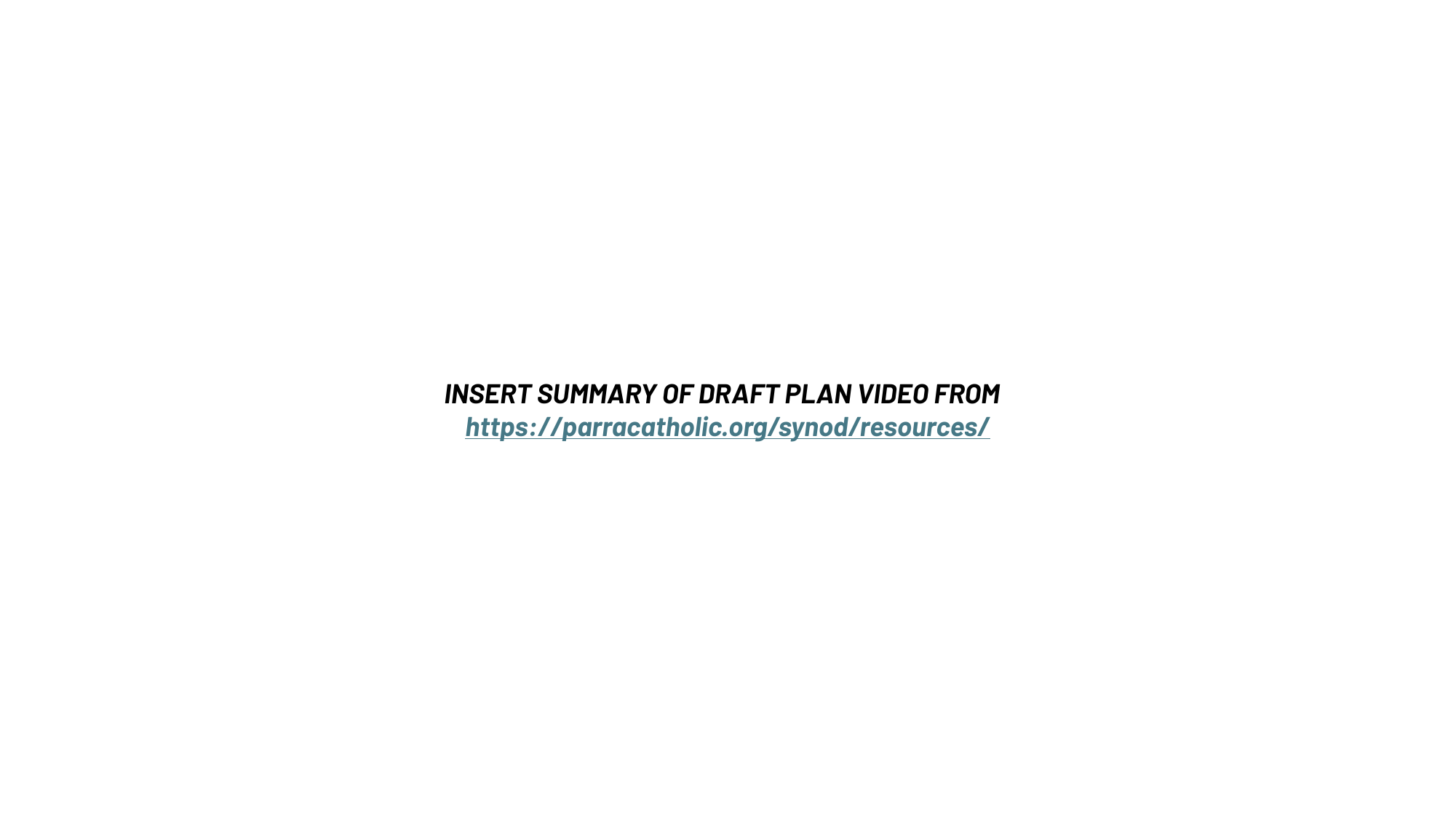

INSERT SUMMARY OF DRAFT PLAN VIDEO FROM
https://parracatholic.org/synod/resources/